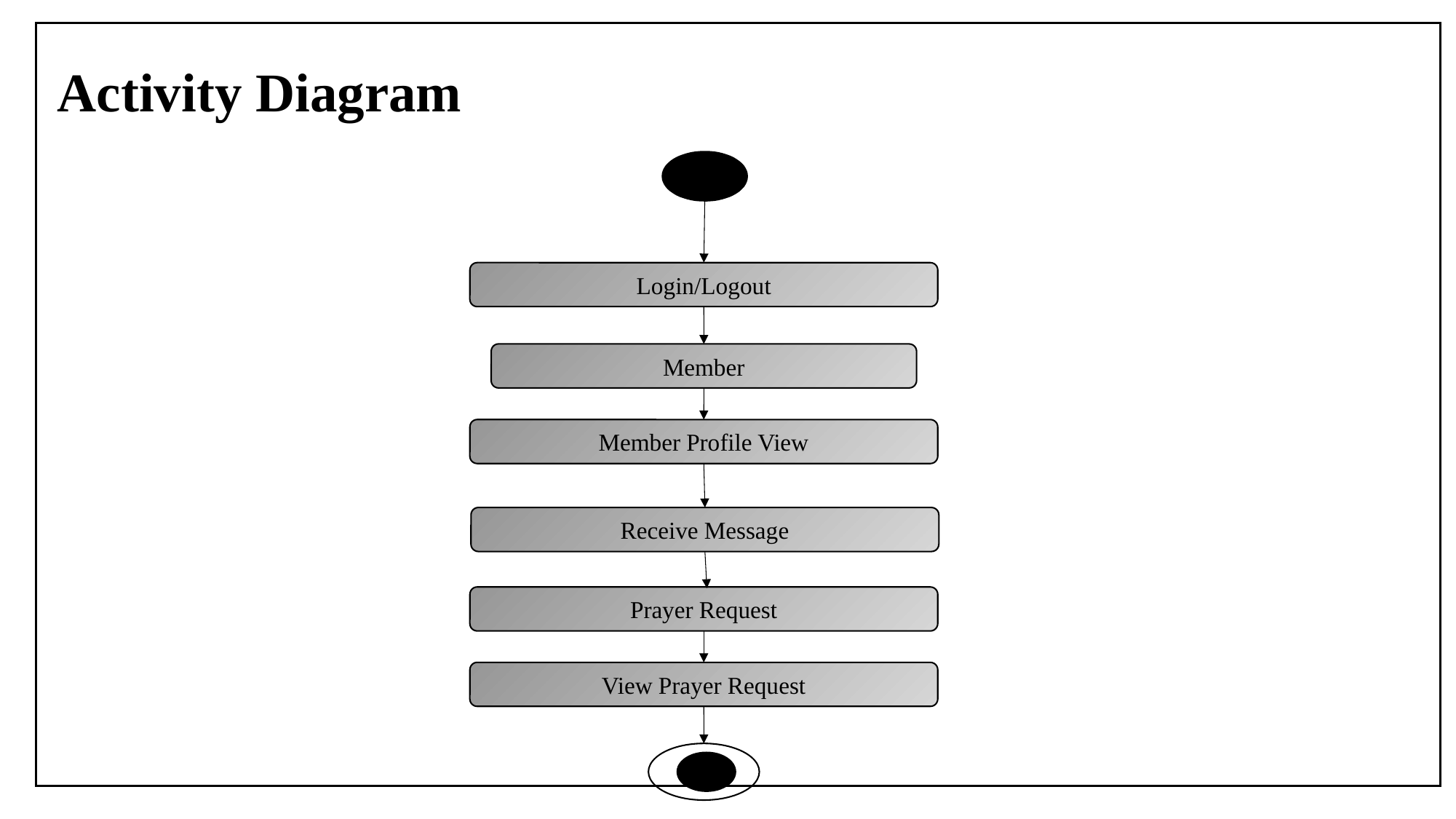

# Activity Diagram

Login/Logout
Member
Member Profile View
Receive Message
Prayer Request

View Prayer Request